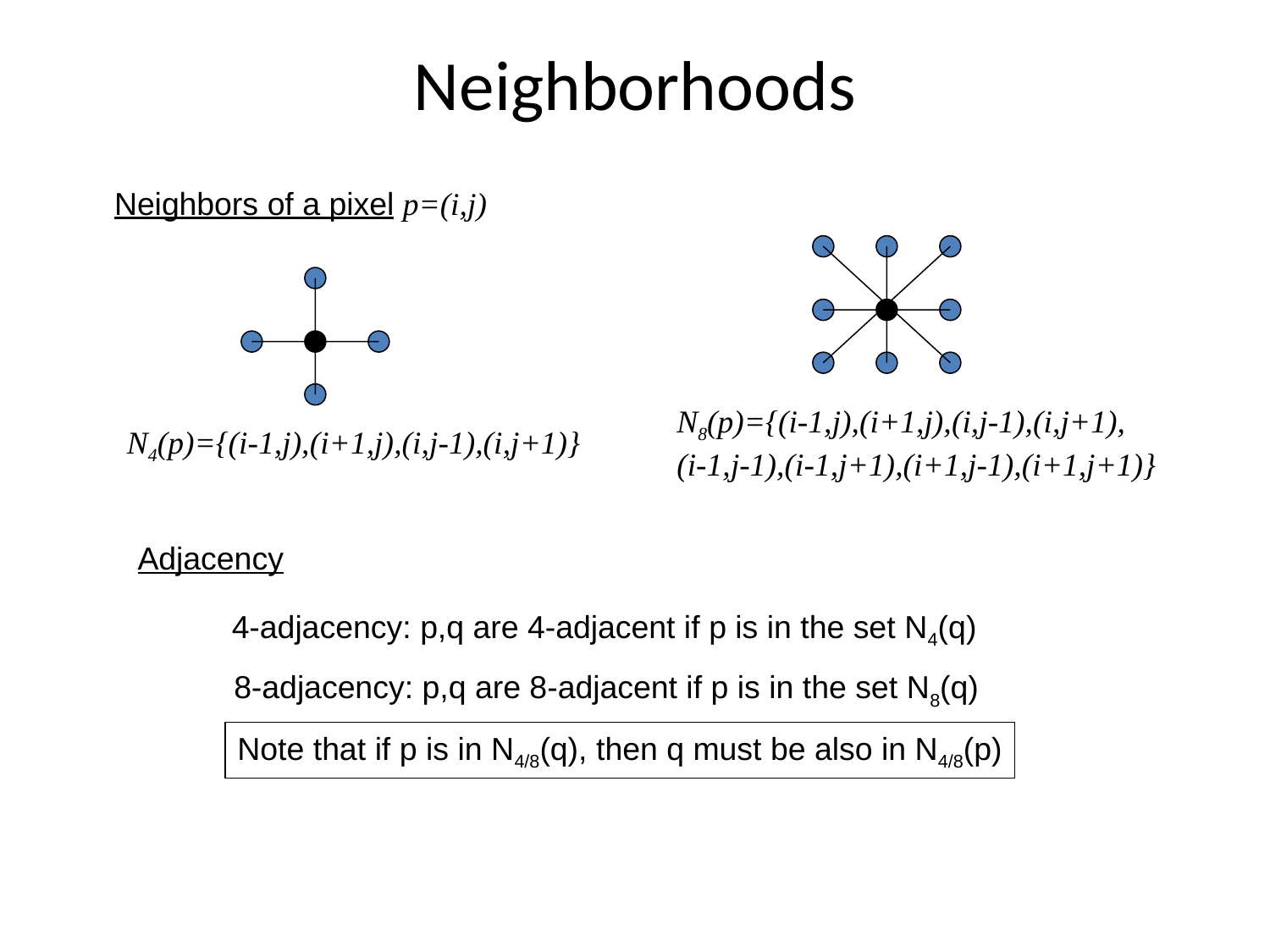

# Neighborhoods
Neighbors of a pixel p=(i,j)

N8(p)={(i-1,j),(i+1,j),(i,j-1),(i,j+1),
(i-1,j-1),(i-1,j+1),(i+1,j-1),(i+1,j+1)}
N4(p)={(i-1,j),(i+1,j),(i,j-1),(i,j+1)}
Adjacency
4-adjacency: p,q are 4-adjacent if p is in the set N4(q)
8-adjacency: p,q are 8-adjacent if p is in the set N8(q)
Note that if p is in N4/8(q), then q must be also in N4/8(p)